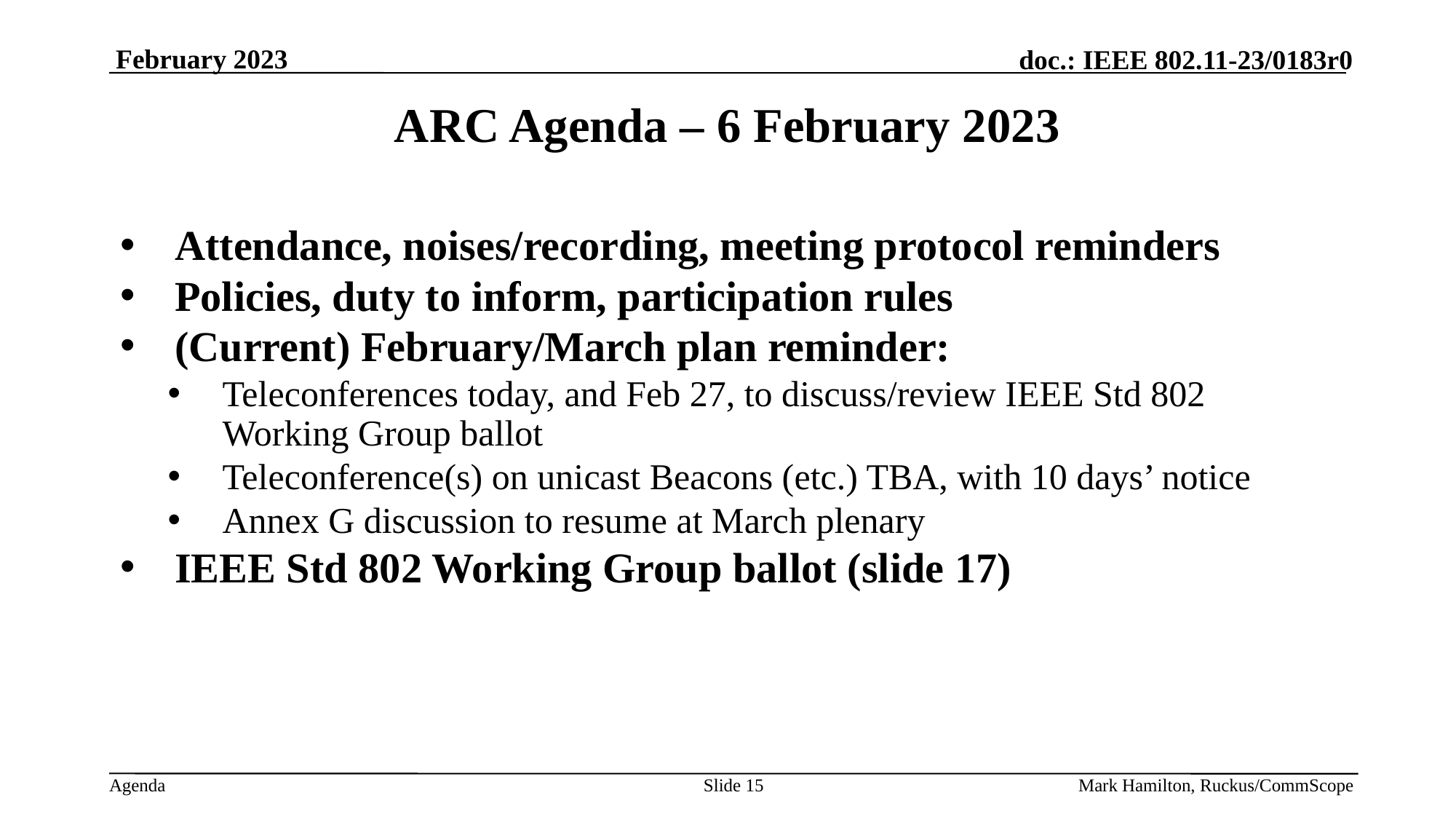

# ARC Agenda – 6 February 2023
Attendance, noises/recording, meeting protocol reminders
Policies, duty to inform, participation rules
(Current) February/March plan reminder:
Teleconferences today, and Feb 27, to discuss/review IEEE Std 802 Working Group ballot
Teleconference(s) on unicast Beacons (etc.) TBA, with 10 days’ notice
Annex G discussion to resume at March plenary
IEEE Std 802 Working Group ballot (slide 17)

Slide 15